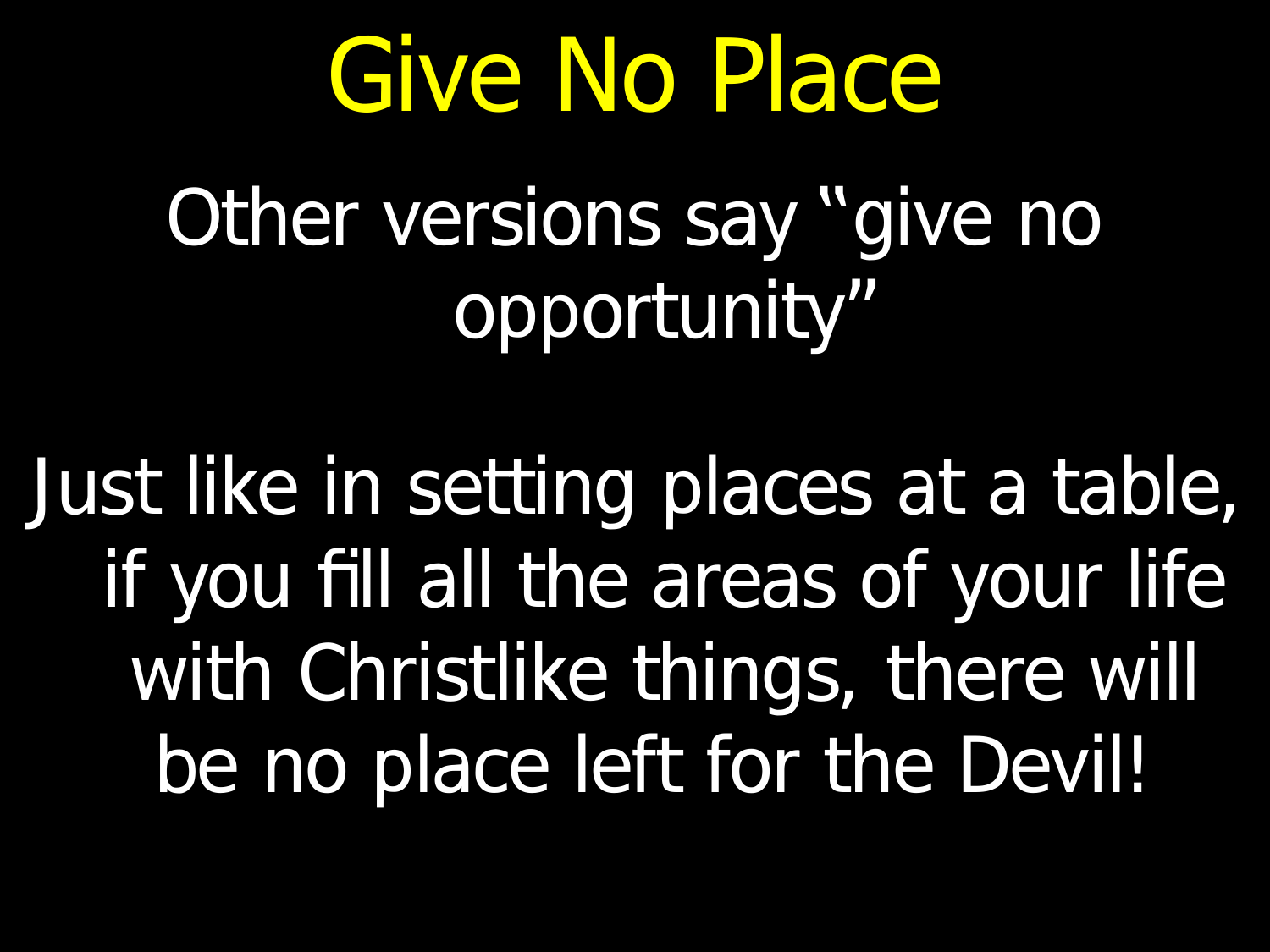

# Give No Place
Other versions say “give no opportunity”

Just like in setting places at a table, if you fill all the areas of your life with Christlike things, there will be no place left for the Devil!